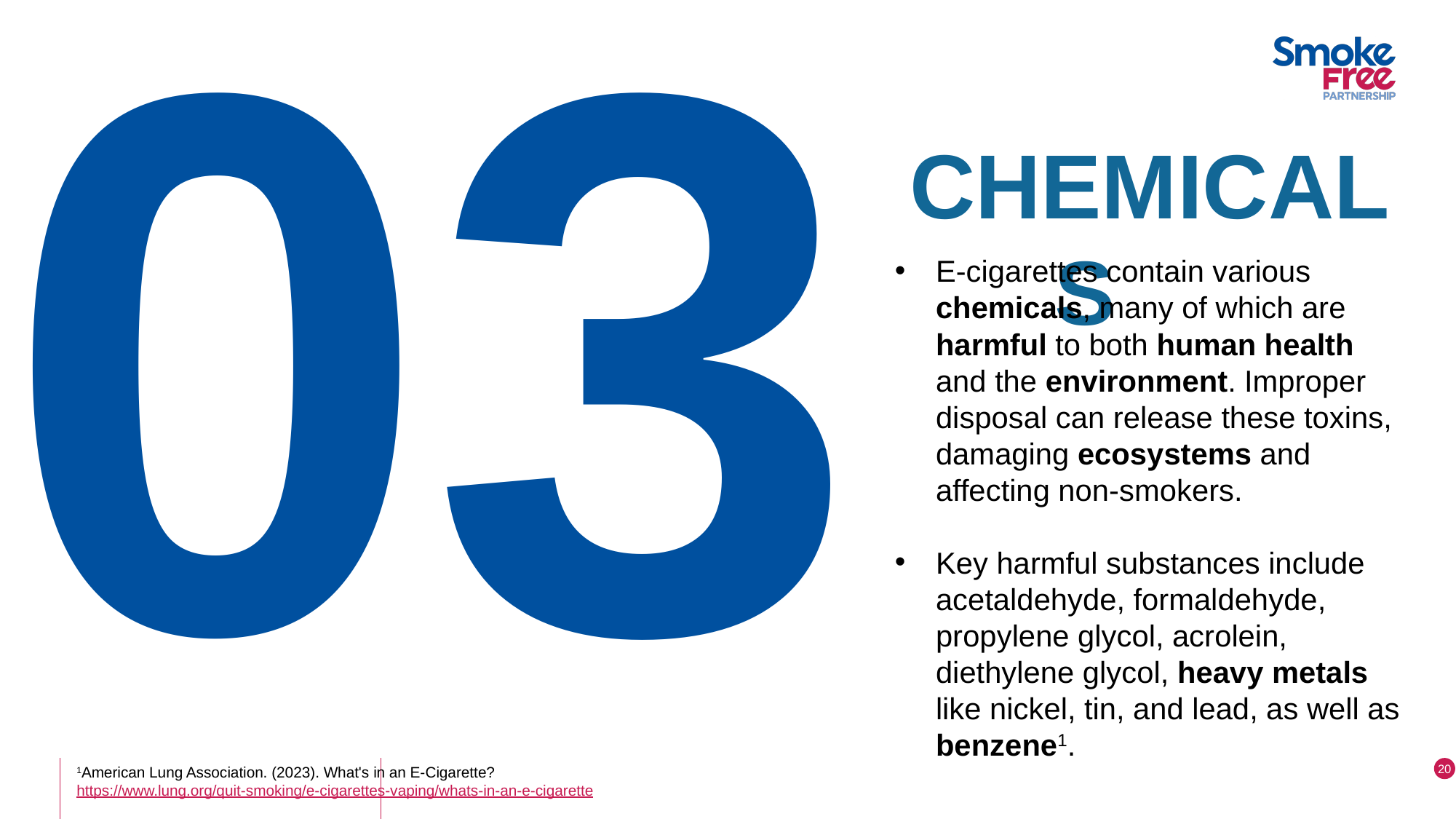

# 03
CHEMICALS
E-cigarettes contain various chemicals, many of which are harmful to both human health and the environment. Improper disposal can release these toxins, damaging ecosystems and affecting non-smokers.

Key harmful substances include acetaldehyde, formaldehyde, propylene glycol, acrolein, diethylene glycol, heavy metals like nickel, tin, and lead, as well as benzene1.
1American Lung Association. (2023). What's in an E-Cigarette? https://www.lung.org/quit-smoking/e-cigarettes-vaping/whats-in-an-e-cigarette
20